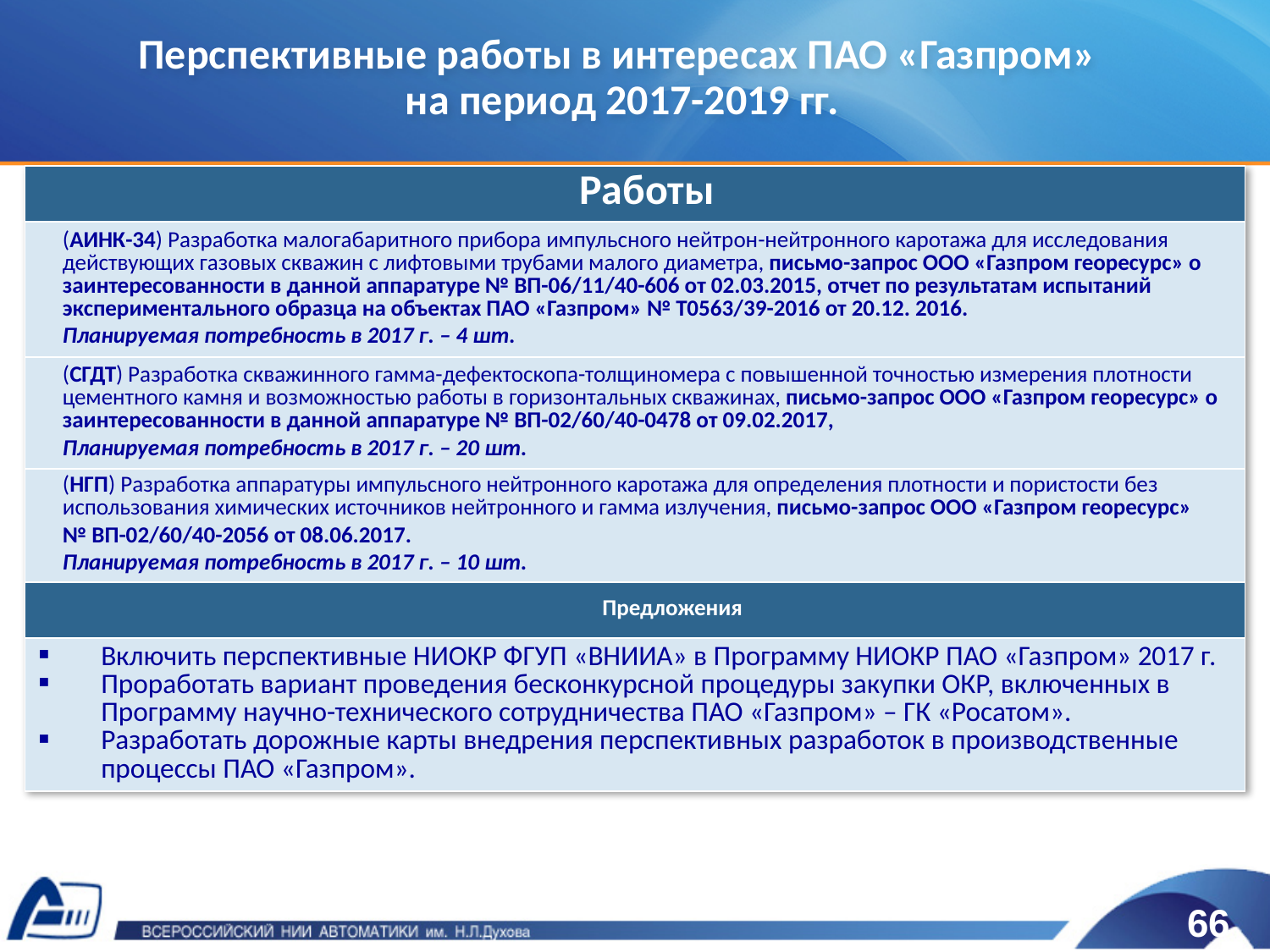

# Перспективные работы в интересах ПАО «Газпром» на период 2017-2019 гг.
| Работы |
| --- |
| (АИНК-34) Разработка малогабаритного прибора импульсного нейтрон-нейтронного каротажа для исследования действующих газовых скважин с лифтовыми трубами малого диаметра, письмо-запрос ООО «Газпром георесурс» о заинтересованности в данной аппаратуре № ВП-06/11/40-606 от 02.03.2015, отчет по результатам испытаний экспериментального образца на объектах ПАО «Газпром» № Т0563/39-2016 от 20.12. 2016. Планируемая потребность в 2017 г. – 4 шт. |
| (СГДТ) Разработка скважинного гамма-дефектоскопа-толщиномера с повышенной точностью измерения плотности цементного камня и возможностью работы в горизонтальных скважинах, письмо-запрос ООО «Газпром георесурс» о заинтересованности в данной аппаратуре № ВП-02/60/40-0478 от 09.02.2017, Планируемая потребность в 2017 г. – 20 шт. |
| (НГП) Разработка аппаратуры импульсного нейтронного каротажа для определения плотности и пористости без использования химических источников нейтронного и гамма излучения, письмо-запрос ООО «Газпром георесурс» № ВП-02/60/40-2056 от 08.06.2017. Планируемая потребность в 2017 г. – 10 шт. |
| Предложения |
| Включить перспективные НИОКР ФГУП «ВНИИА» в Программу НИОКР ПАО «Газпром» 2017 г. Проработать вариант проведения бесконкурсной процедуры закупки ОКР, включенных в Программу научно-технического сотрудничества ПАО «Газпром» – ГК «Росатом». Разработать дорожные карты внедрения перспективных разработок в производственные процессы ПАО «Газпром». |
66